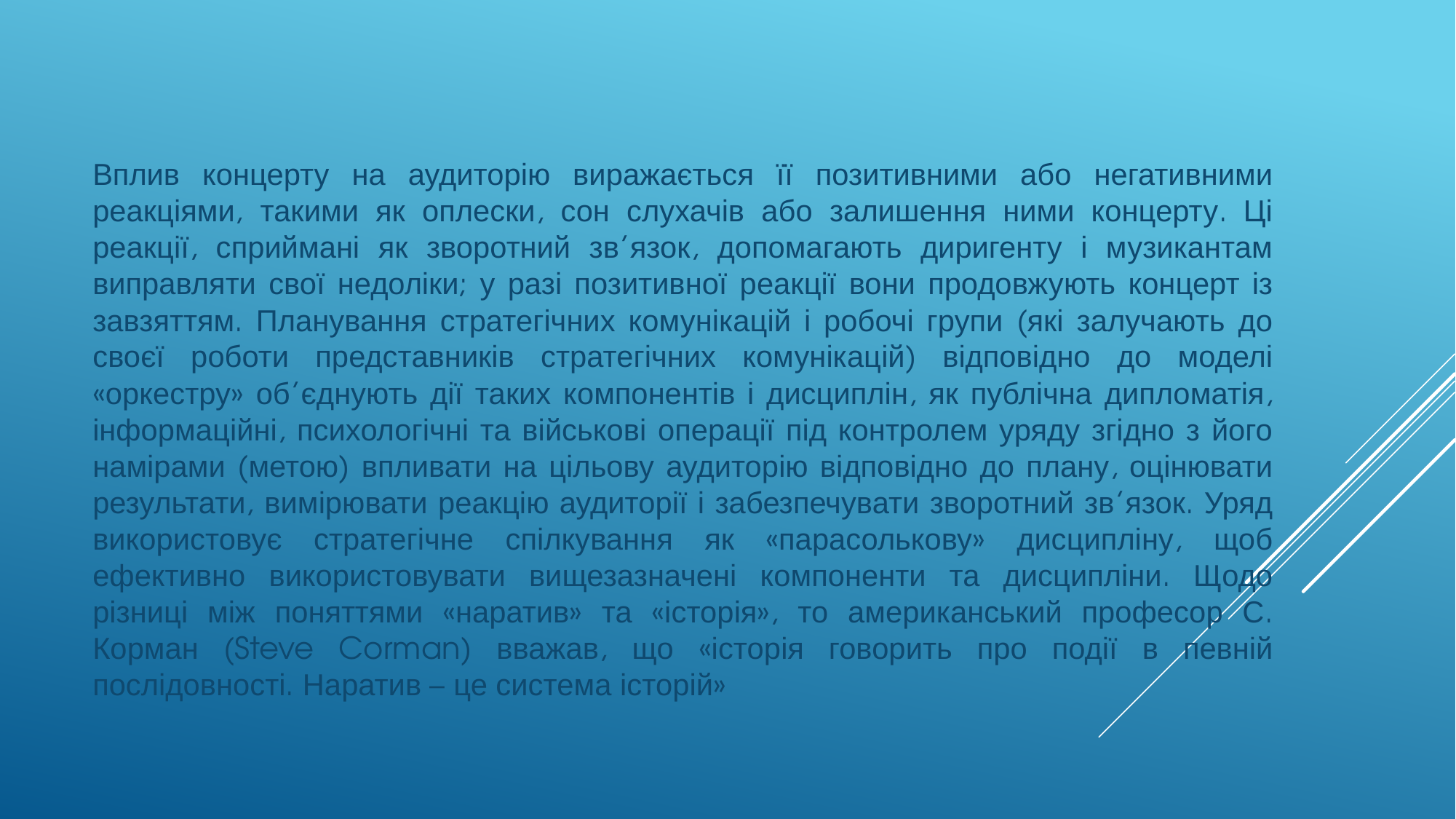

#
Вплив концерту на аудиторію виражається її позитивними або негативними реакціями, такими як оплески, сон слухачів або залишення ними концерту. Ці реакції, сприймані як зворотний зв’язок, допомагають диригенту і музикантам виправляти свої недоліки; у разі позитивної реакції вони продовжують концерт із завзяттям. Планування стратегічних комунікацій і робочі групи (які залучають до своєї роботи представників стратегічних комунікацій) відповідно до моделі «оркестру» об’єднують дії таких компонентів і дисциплін, як публічна дипломатія, інформаційні, психологічні та військові операції під контролем уряду згідно з його намірами (метою) впливати на цільову аудиторію відповідно до плану, оцінювати результати, вимірювати реакцію аудиторії і забезпечувати зворотний зв’язок. Уряд використовує стратегічне спілкування як «парасолькову» дисципліну, щоб ефективно використовувати вищезазначені компоненти та дисципліни. Щодо різниці між поняттями «наратив» та «історія», то американський професор С. Корман (Steve Corman) вважав, що «історія говорить про події в певній послідовності. Наратив – це система історій»